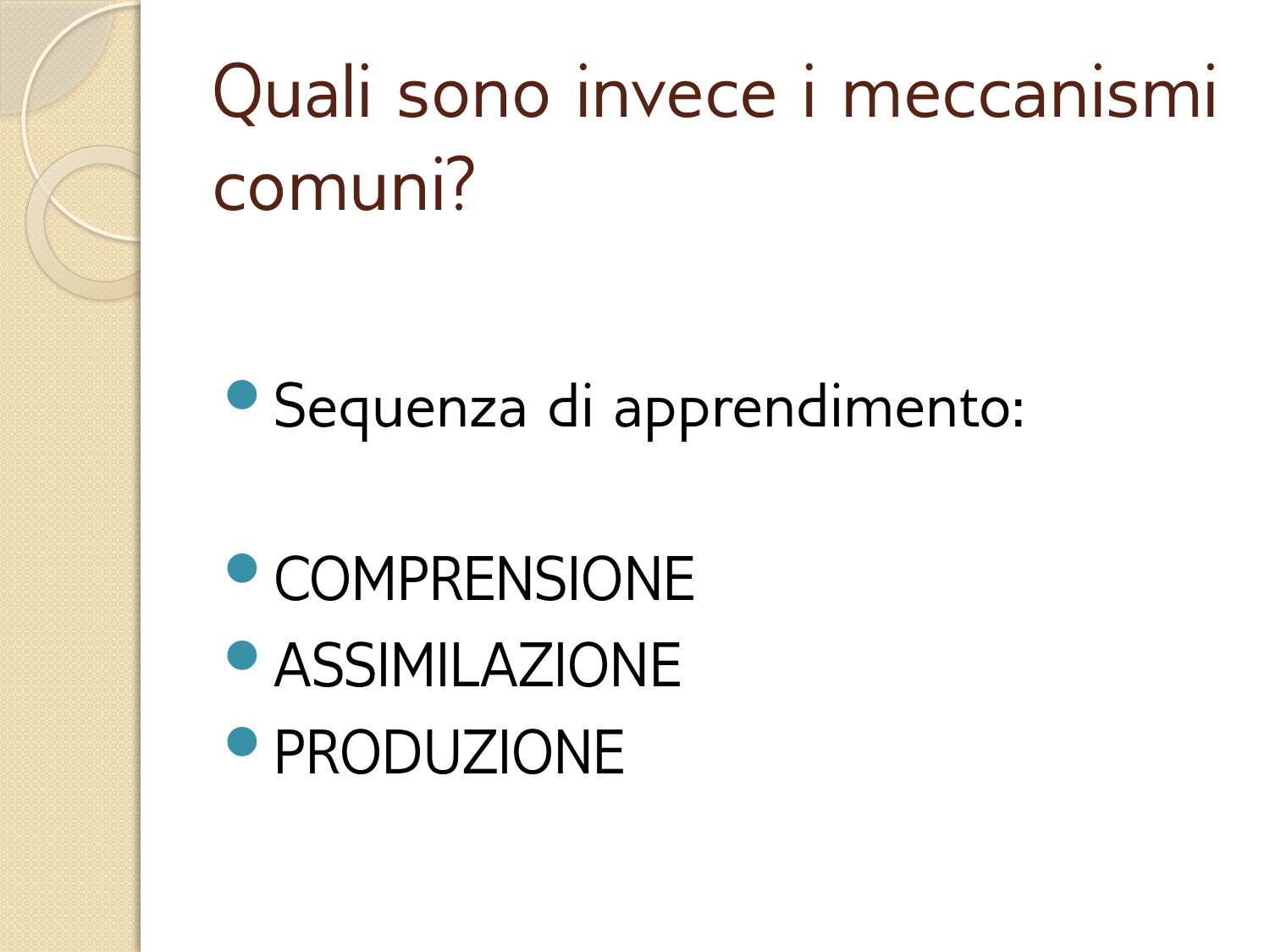

# Quali sono invece i meccanismi comuni?
Sequenza di apprendimento:

COMPRENSIONE
ASSIMILAZIONE
PRODUZIONE